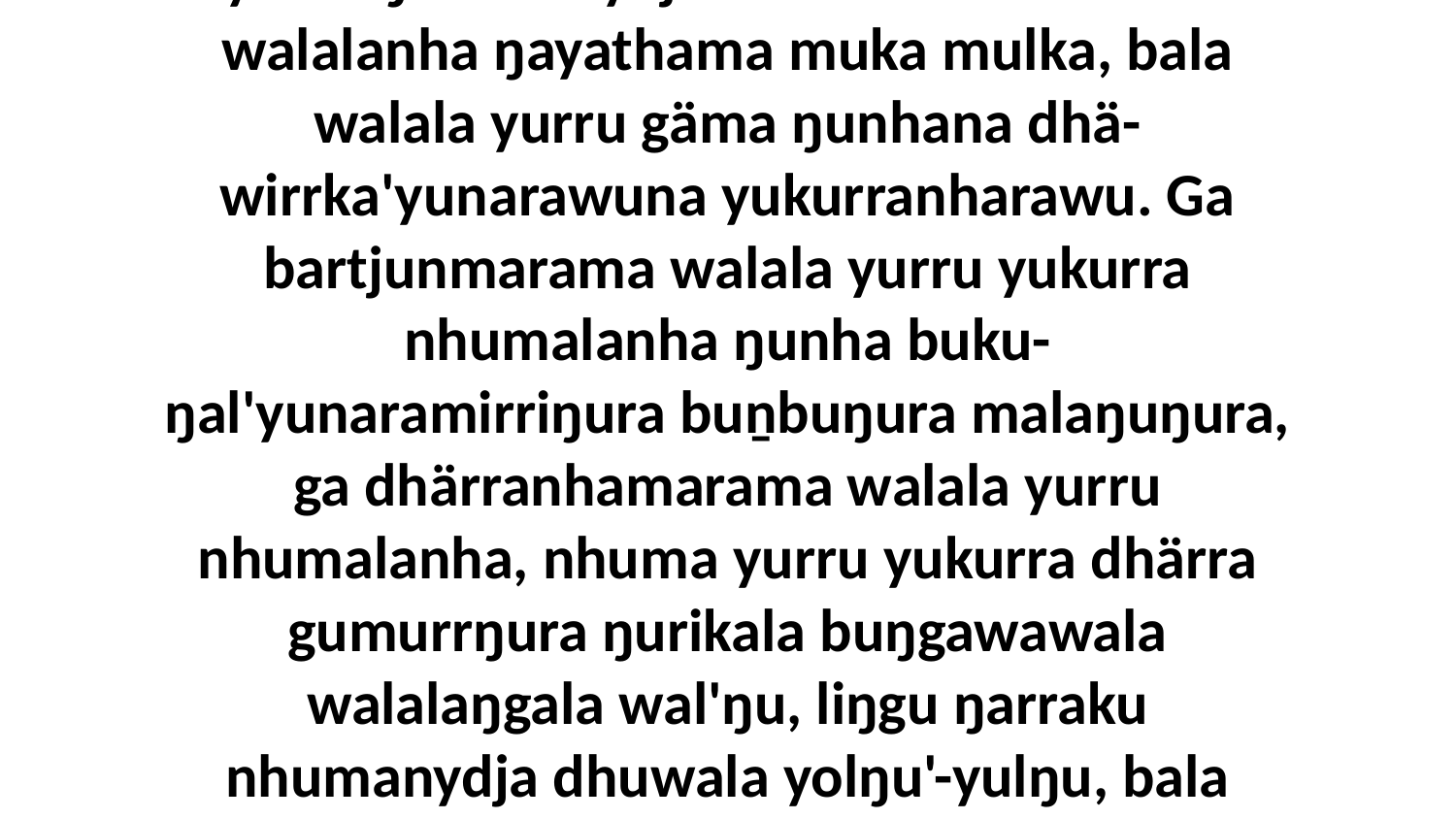

9 “Bira'yurra nhäŋa, ga bulnha marrtjiyanydja. Nhumalanhanydja dhuwala yurru ŋarrakunydja malthunaramirrinha walalanha ŋayathama muka mulka, bala walala yurru gäma ŋunhana dhä-wirrka'yunarawuna yukurranharawu. Ga bartjunmarama walala yurru yukurra nhumalanha ŋunha buku-ŋal'yunaramirriŋura buṉbuŋura malaŋuŋura, ga dhärranhamarama walala yurru nhumalanha, nhuma yurru yukurra dhärra gumurrŋura ŋurikala buŋgawawala walalaŋgala wal'ŋu, liŋgu ŋarraku nhumanydja dhuwala yolŋu'-yulŋu, bala nhuma yurru yukurra ḻakaramana walalaŋgala ŋurikalayinydja walalaŋgala ŋarranha.